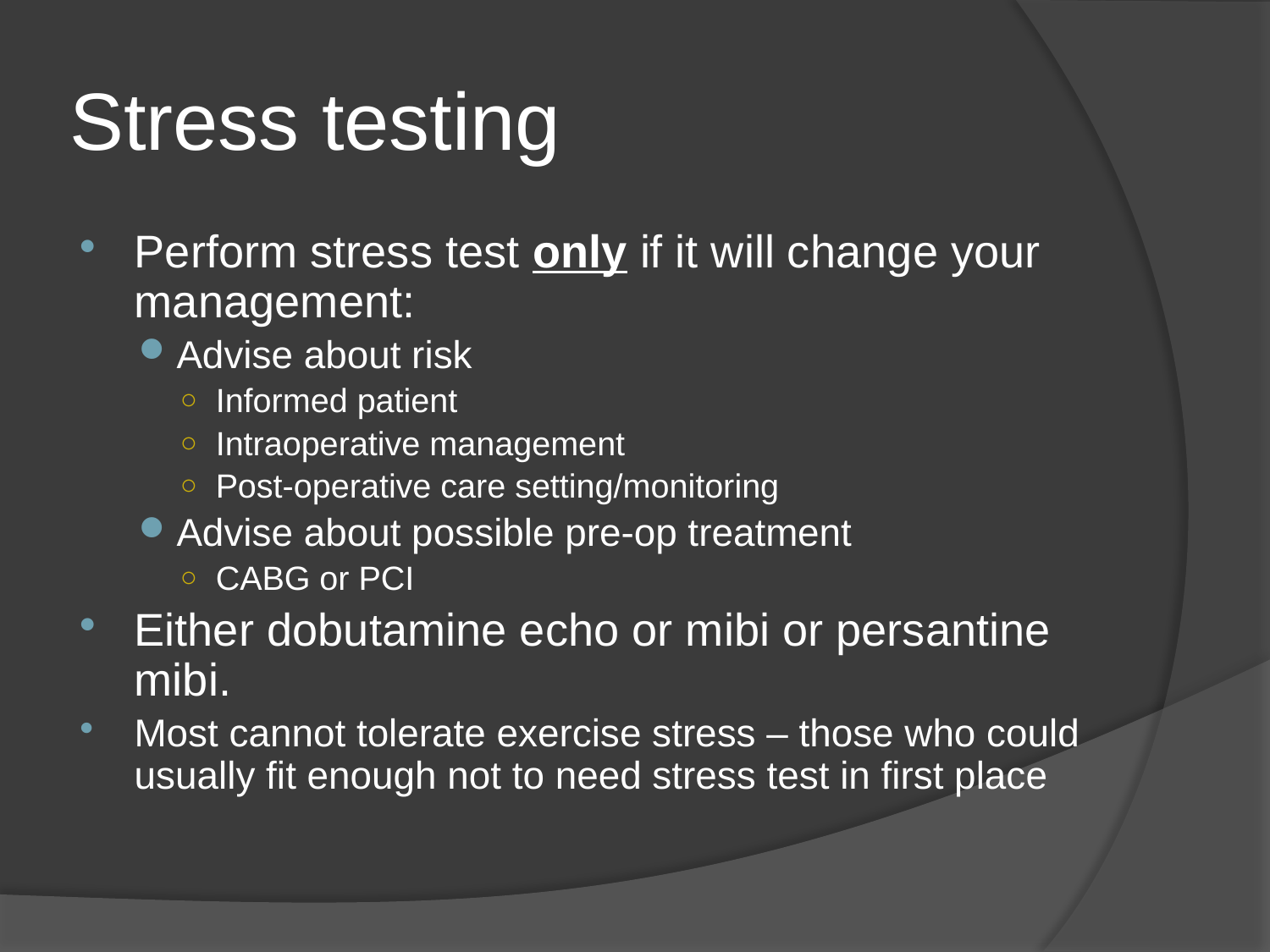

# Stress testing
Perform stress test only if it will change your management:
Advise about risk
Informed patient
Intraoperative management
Post-operative care setting/monitoring
Advise about possible pre-op treatment
CABG or PCI
Either dobutamine echo or mibi or persantine mibi.
Most cannot tolerate exercise stress – those who could usually fit enough not to need stress test in first place